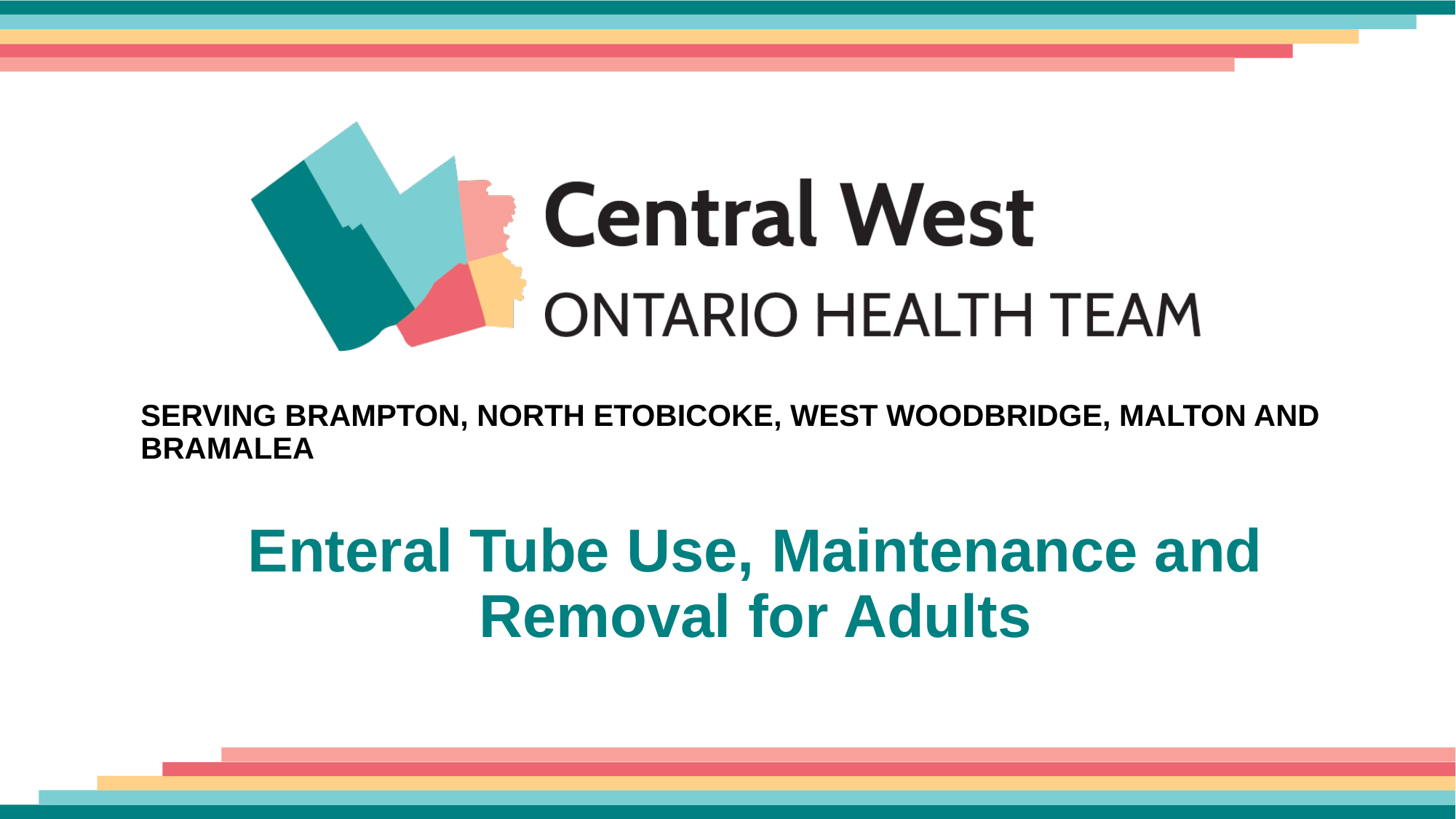

Enteral Tube Use, Maintenance and Removal for Adults